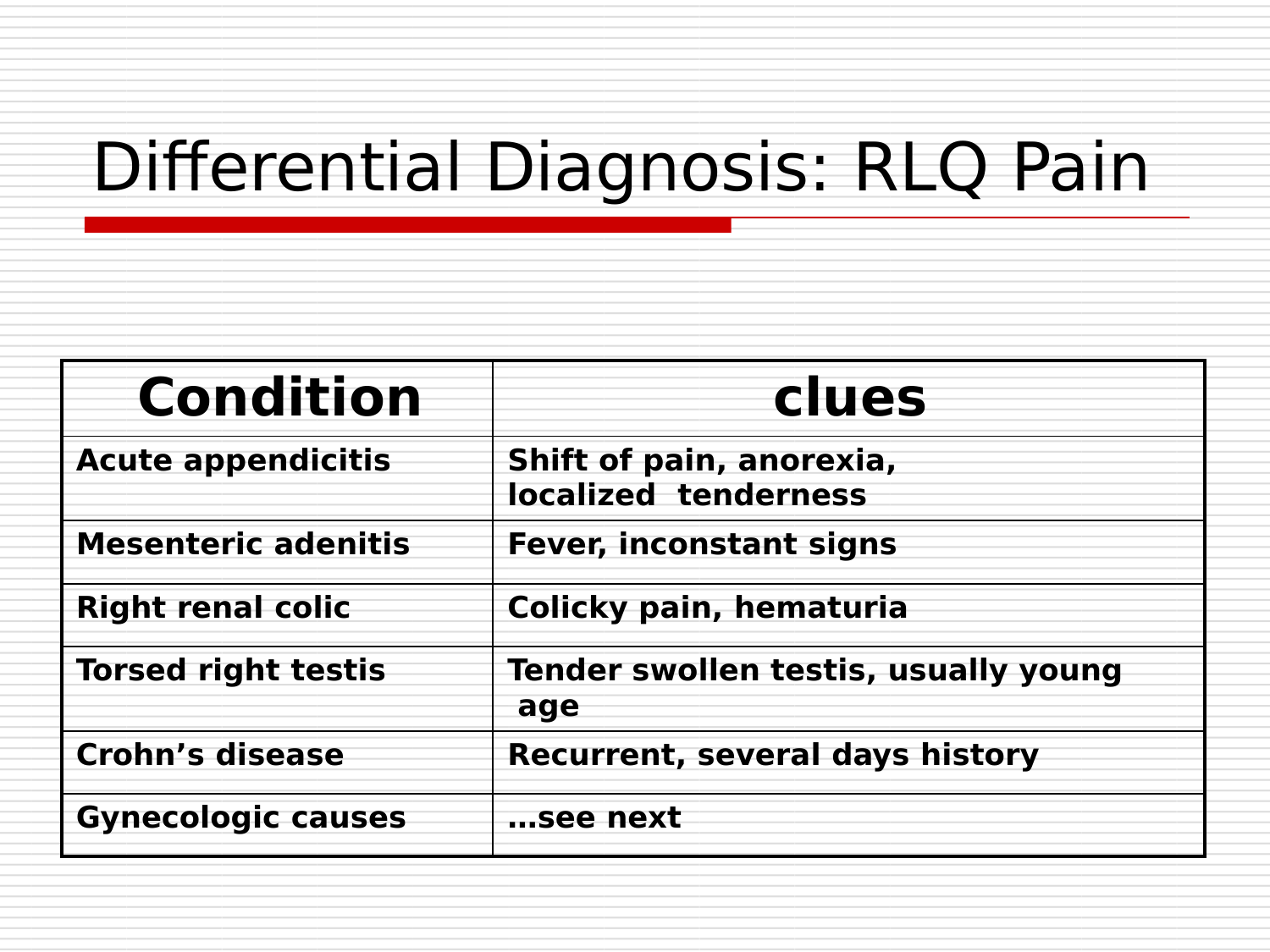

# Differential Diagnosis: RLQ Pain

| Condition | clues |
| --- | --- |
| Acute appendicitis | Shift of pain, anorexia, localized tenderness |
| Mesenteric adenitis | Fever, inconstant signs |
| Right renal colic | Colicky pain, hematuria |
| Torsed right testis | Tender swollen testis, usually young age |
| Crohn’s disease | Recurrent, several days history |
| Gynecologic causes | …see next |